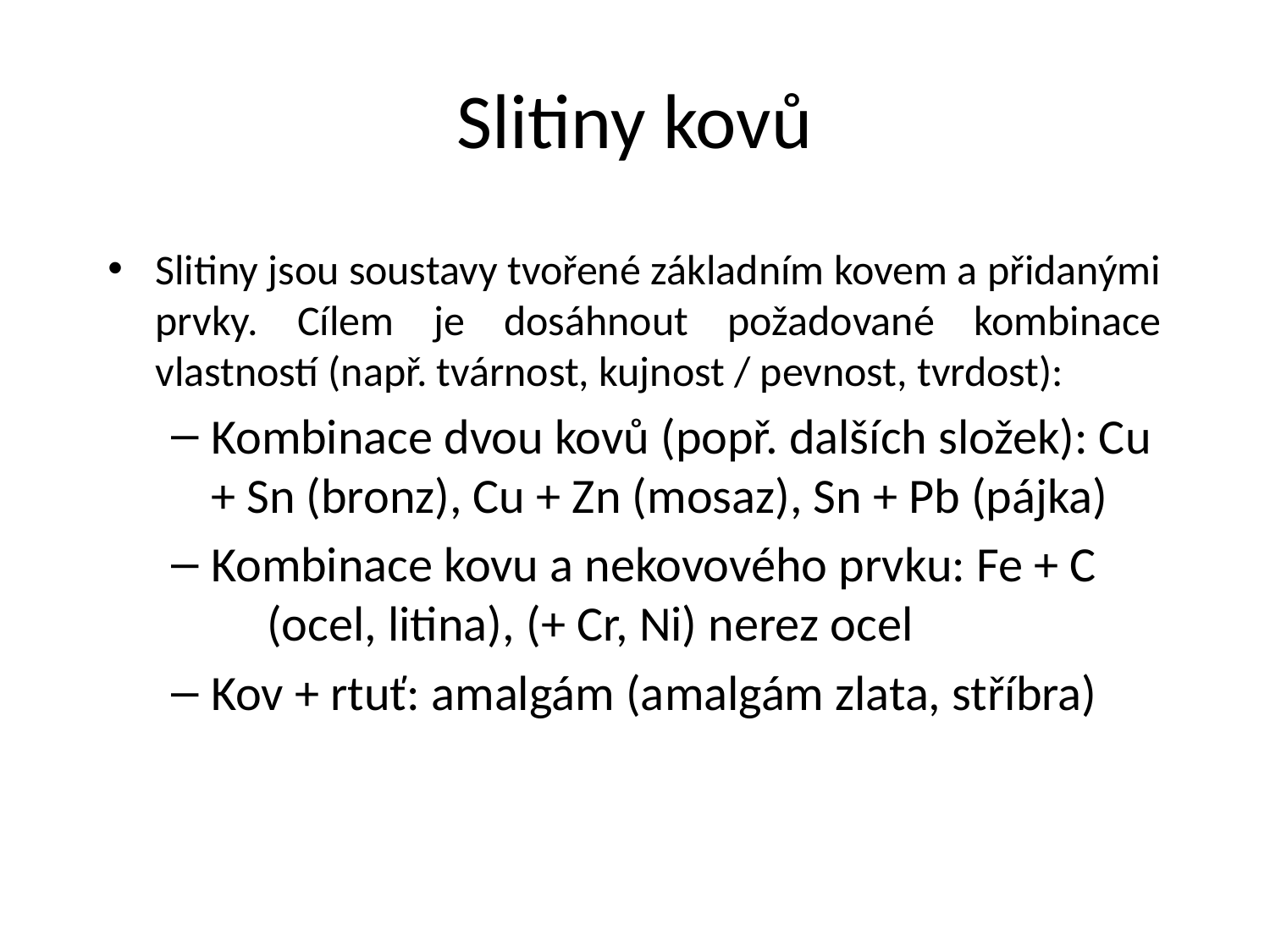

# Slitiny kovů
Slitiny jsou soustavy tvořené základním kovem a přidanými prvky. Cílem je dosáhnout požadované kombinace vlastností (např. tvárnost, kujnost / pevnost, tvrdost):
Kombinace dvou kovů (popř. dalších složek): Cu + Sn (bronz), Cu + Zn (mosaz), Sn + Pb (pájka)
Kombinace kovu a nekovového prvku: Fe + C           (ocel, litina), (+ Cr, Ni) nerez ocel
Kov + rtuť: amalgám (amalgám zlata, stříbra)